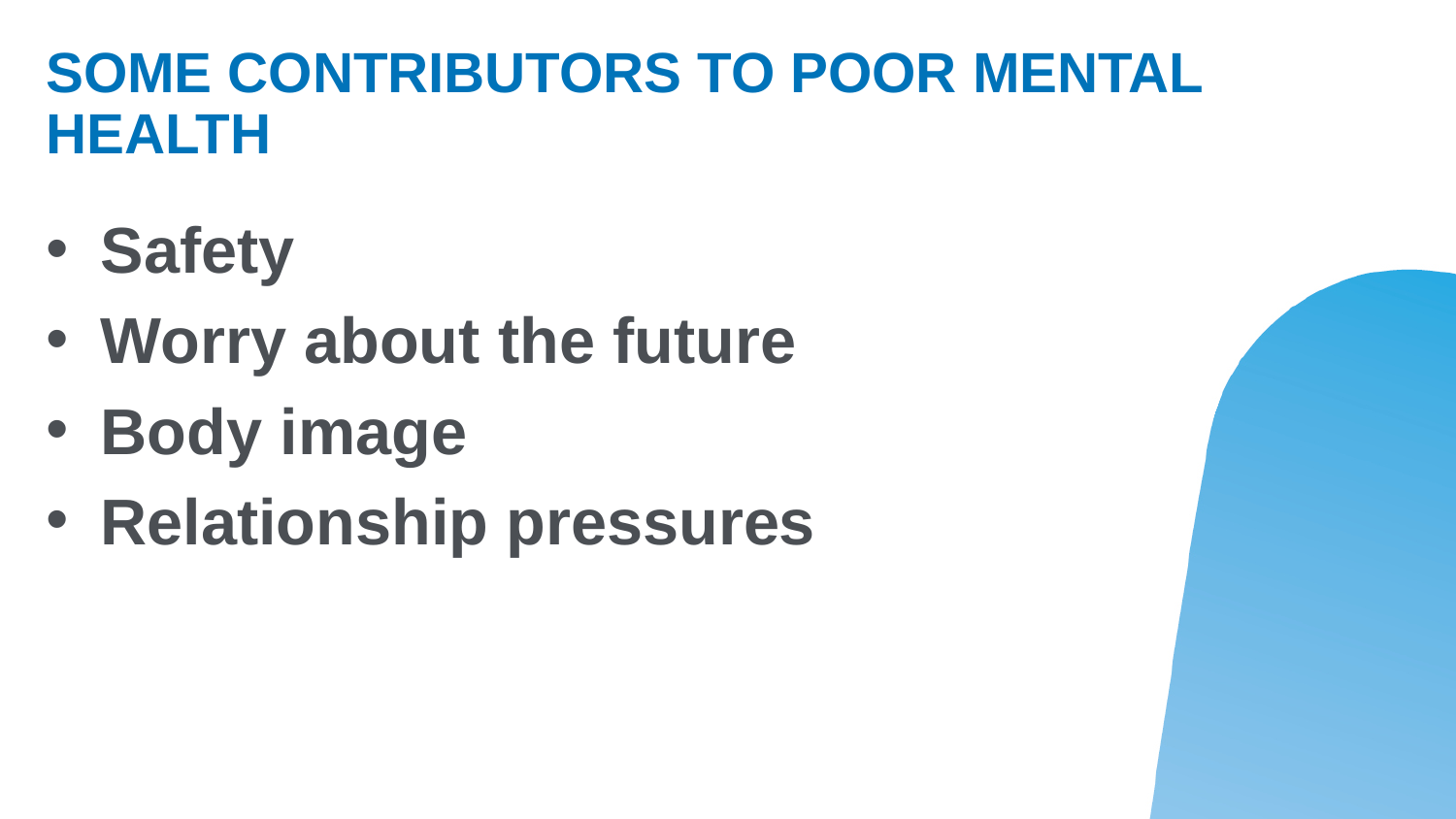

# Some Contributors to Poor Mental Health
Safety
Worry about the future
Body image
Relationship pressures